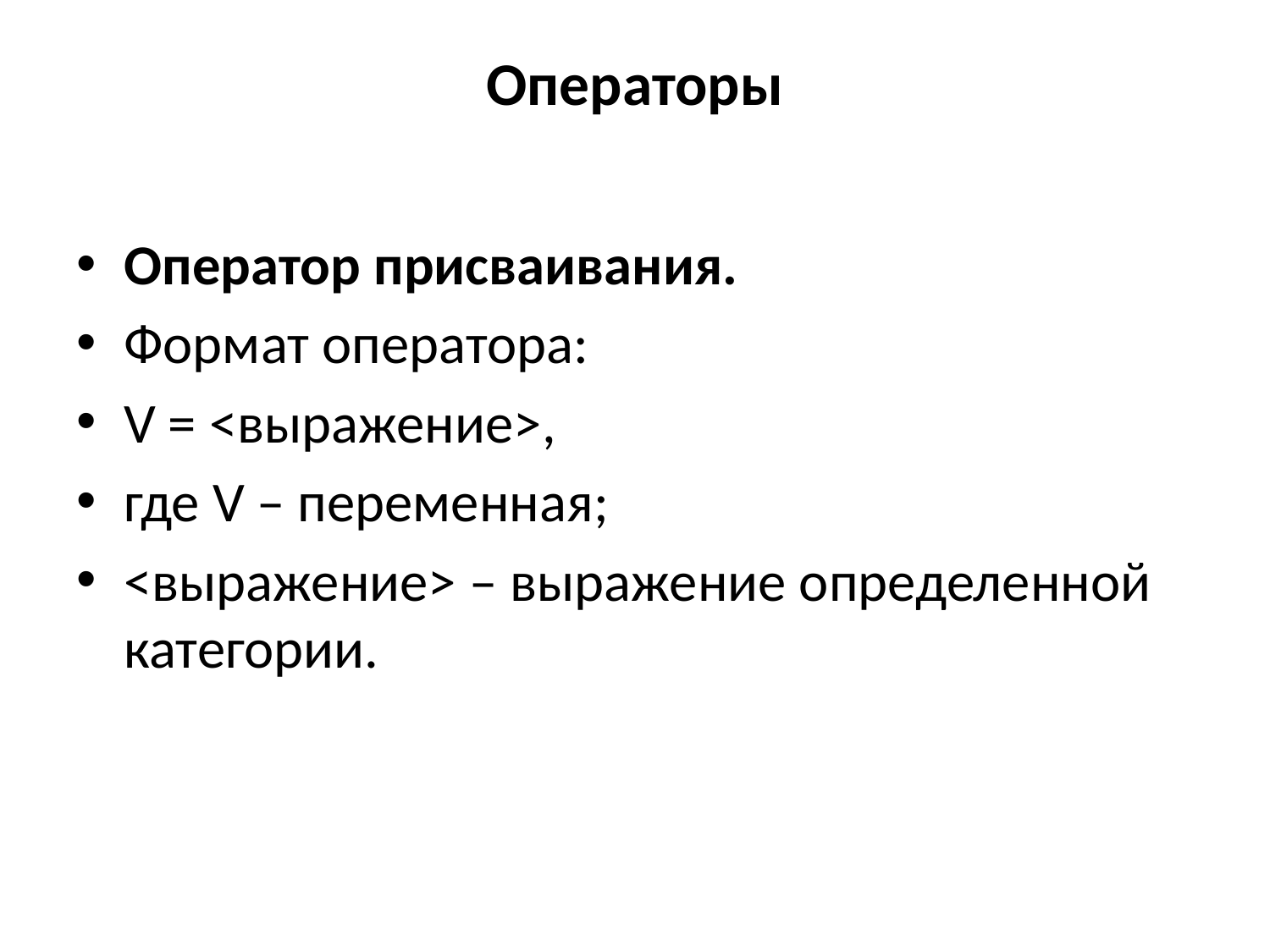

# Операторы
Оператор присваивания.
Формат оператора:
V = <выражение>,
где V – переменная;
<выражение> – выражение определенной категории.